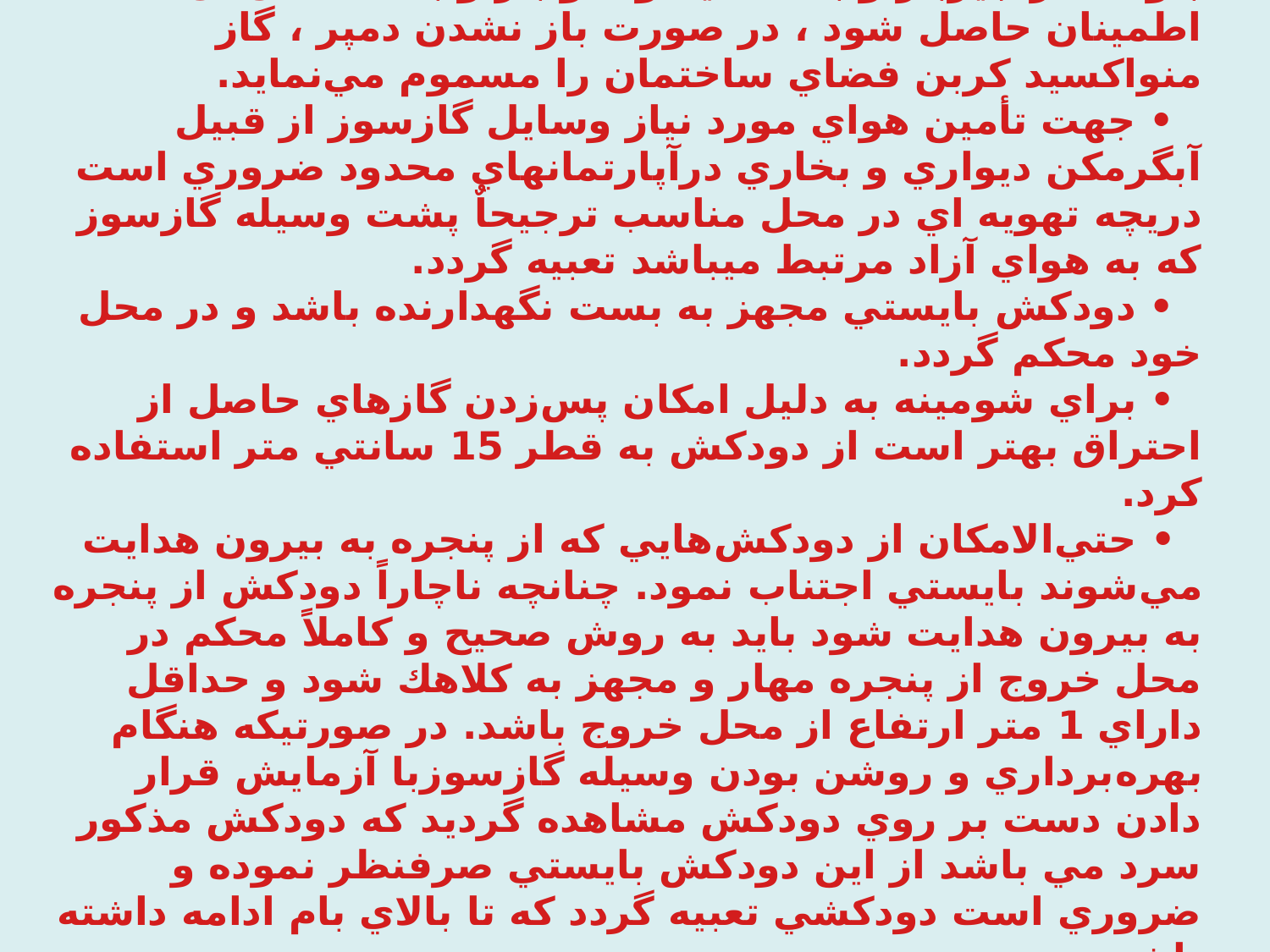

• عبور دودكش ازفضاي داخل‌ سقف‌كاذب ‌و علي‌الخصوص حمام به دليل امكان پوسيدگي و نشت گاز منواكسيدكربن خطرناك‌ مي‌باشد.
  • دمپر خروجي دودكش شومينه (قبل از روشن كردن) بايستي كنترل تا ازسلامت حركت دمپر (دريچه داخلي كه بتوسط زنجيرباز و بسته ميشود) و باز و بسته شدن آن اطمينان حاصل شود ، در صورت باز نشدن دمپر ، گاز منواكسيد كربن فضاي ساختمان را مسموم مي‌نمايد.
  • جهت تأمين هواي مورد نياز وسايل گازسوز از قبيل آبگرمكن ديواري و بخاري درآپارتمانهاي محدود ضروري است دريچه تهويه اي در محل مناسب ترجيحاٌ پشت وسيله گازسوز كه به هواي آزاد مرتبط ميباشد تعبيه گردد.
  • دودكش بايستي مجهز به بست نگهدارنده باشد و در محل خود محكم گردد.
  • براي شومينه به دليل امكان پس‌زدن گازهاي حاصل از احتراق بهتر است از دودكش به قطر 15 سانتي متر استفاده كرد.
  • حتي‌الامكان از دودكش‌هايي كه از پنجره به بيرون هدايت مي‌شوند بايستي اجتناب نمود. چنانچه ناچاراً دودكش از پنجره به بيرون هدايت شود بايد به روش صحيح و كاملاً محكم در محل خروج از پنجره مهار و مجهز به كلاهك شود و حداقل داراي 1 متر ارتفاع از محل خروج باشد. در صورتيكه هنگام بهره‌برداري و روشن بودن وسيله گازسوزبا آزمايش قرار دادن دست بر روي دودكش مشاهده گرديد كه دودكش مذكور سرد مي باشد از اين دودكش بايستي صرفنظر نموده و ضروري است دودكشي تعبيه گردد كه تا بالاي بام ادامه داشته باشد.
  • اتصال خروجي دودكش به درز انبساط بين دو ساختمان مي‌تواند باعث نفوذ گاز منواكسيدكربن از منافذ به هر كدام از اين ساختمانها گردد.